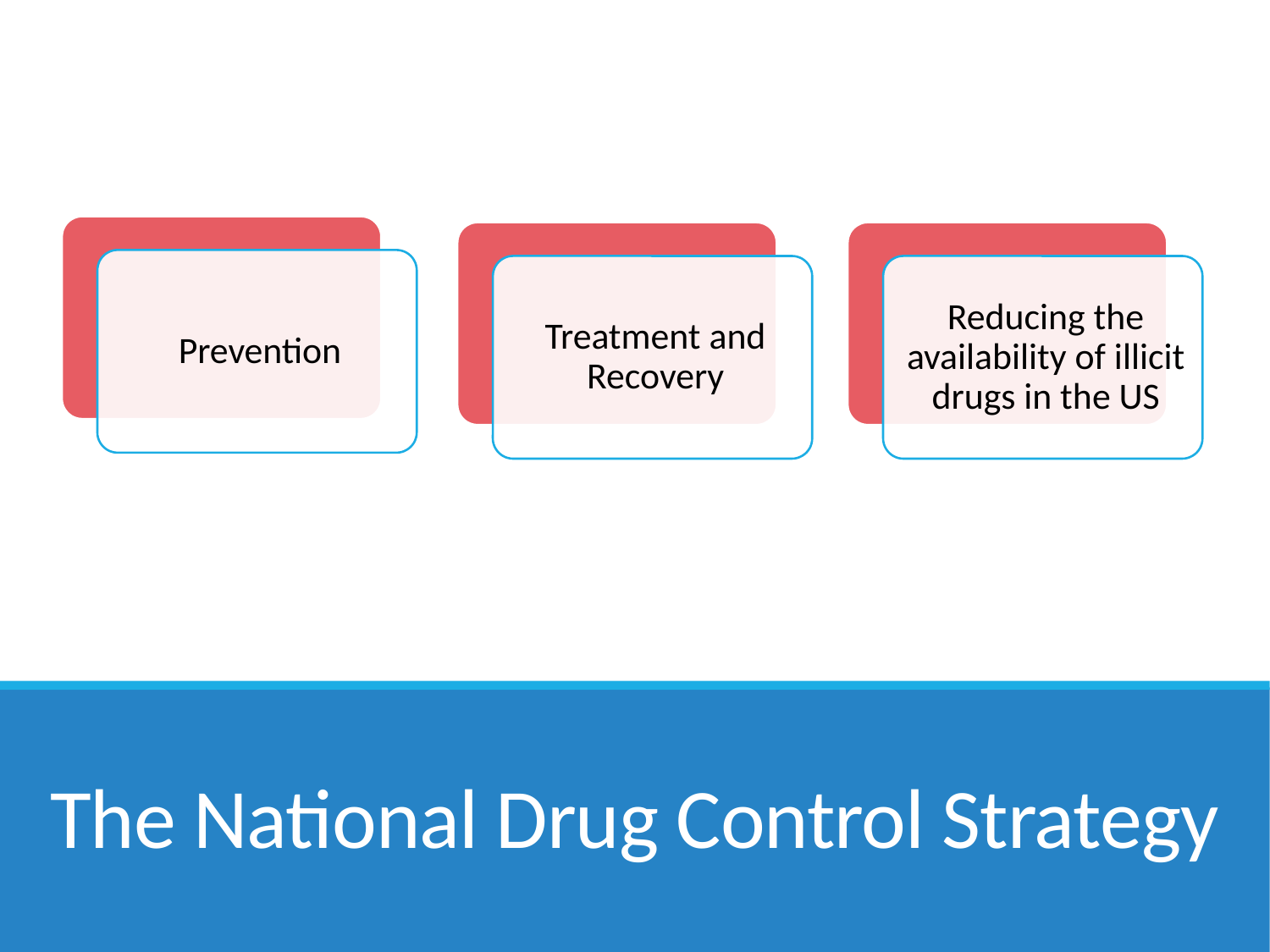

Prevention
Treatment and Recovery
Reducing the availability of illicit drugs in the US

# The National Drug Control Strategy